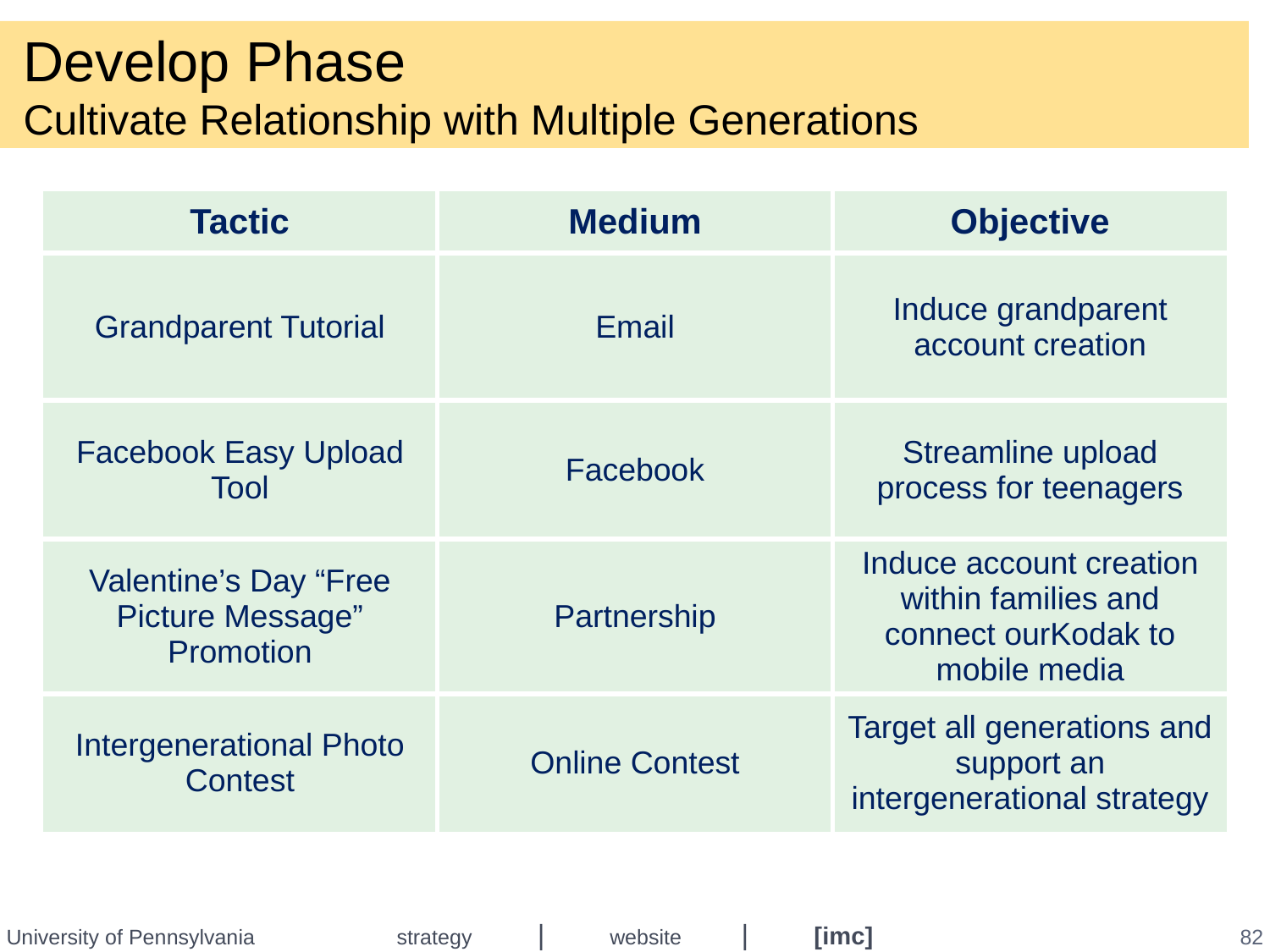

# Develop Phase Cultivate Relationship with Multiple Generations
| Tactic | Medium | Objective |
| --- | --- | --- |
| Grandparent Tutorial | Email | Induce grandparent account creation |
| Facebook Easy Upload Tool | Facebook | Streamline upload process for teenagers |
| Valentine’s Day “Free Picture Message” Promotion | Partnership | Induce account creation within families and connect ourKodak to mobile media |
| Intergenerational Photo Contest | Online Contest | Target all generations and support an intergenerational strategy |
82